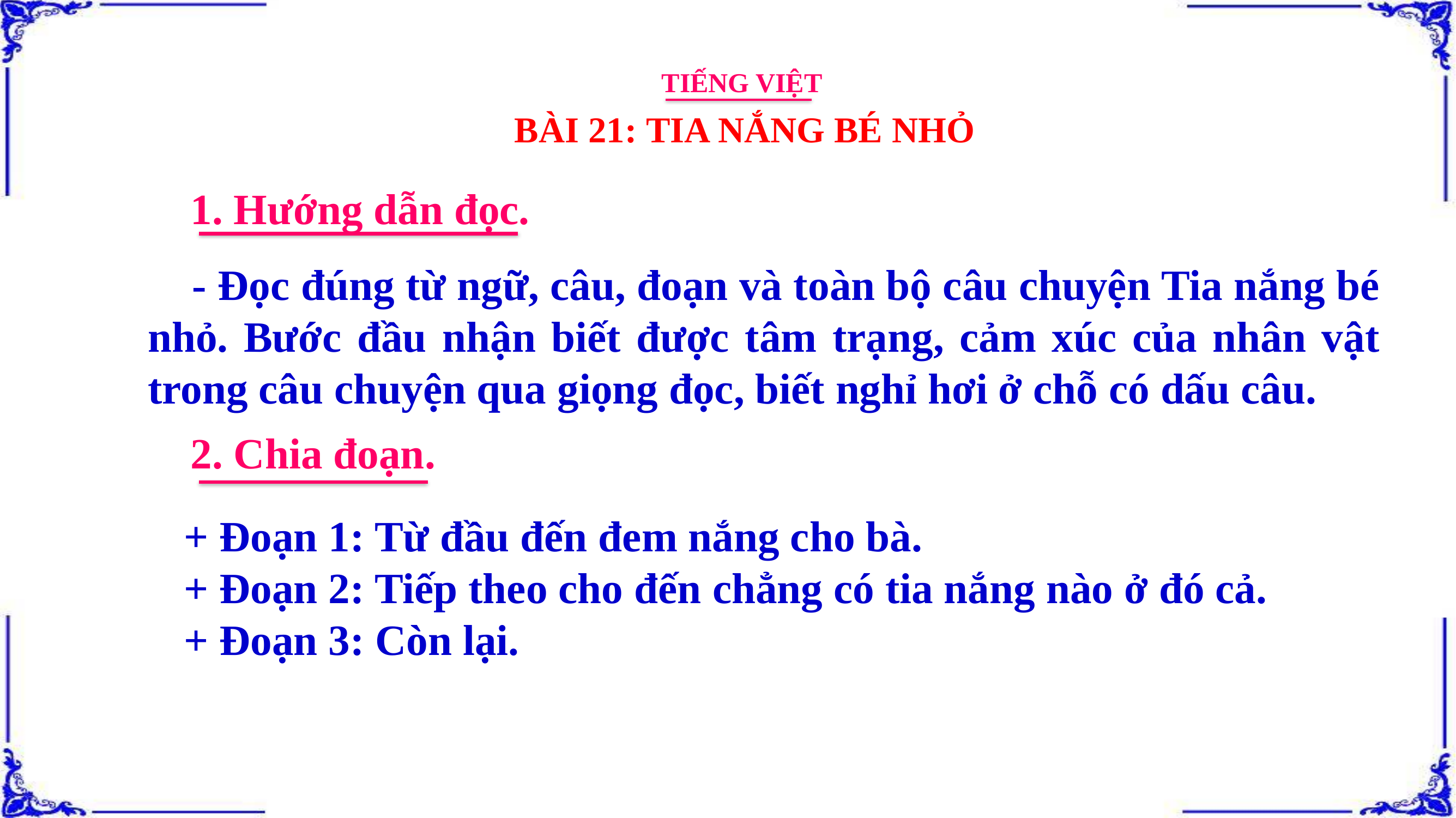

TIẾNG VIỆT
BÀI 21: TIA NẮNG BÉ NHỎ
1. Hướng dẫn đọc.
    - Đọc đúng từ ngữ, câu, đoạn và toàn bộ câu chuyện Tia nắng bé nhỏ. Bước đầu nhận biết được tâm trạng, cảm xúc của nhân vật trong câu chuyện qua giọng đọc, biết nghỉ hơi ở chỗ có dấu câu.
2. Chia đoạn.
+ Đoạn 1: Từ đầu đến đem nắng cho bà.
+ Đoạn 2: Tiếp theo cho đến chẳng có tia nắng nào ở đó cả.
+ Đoạn 3: Còn lại.